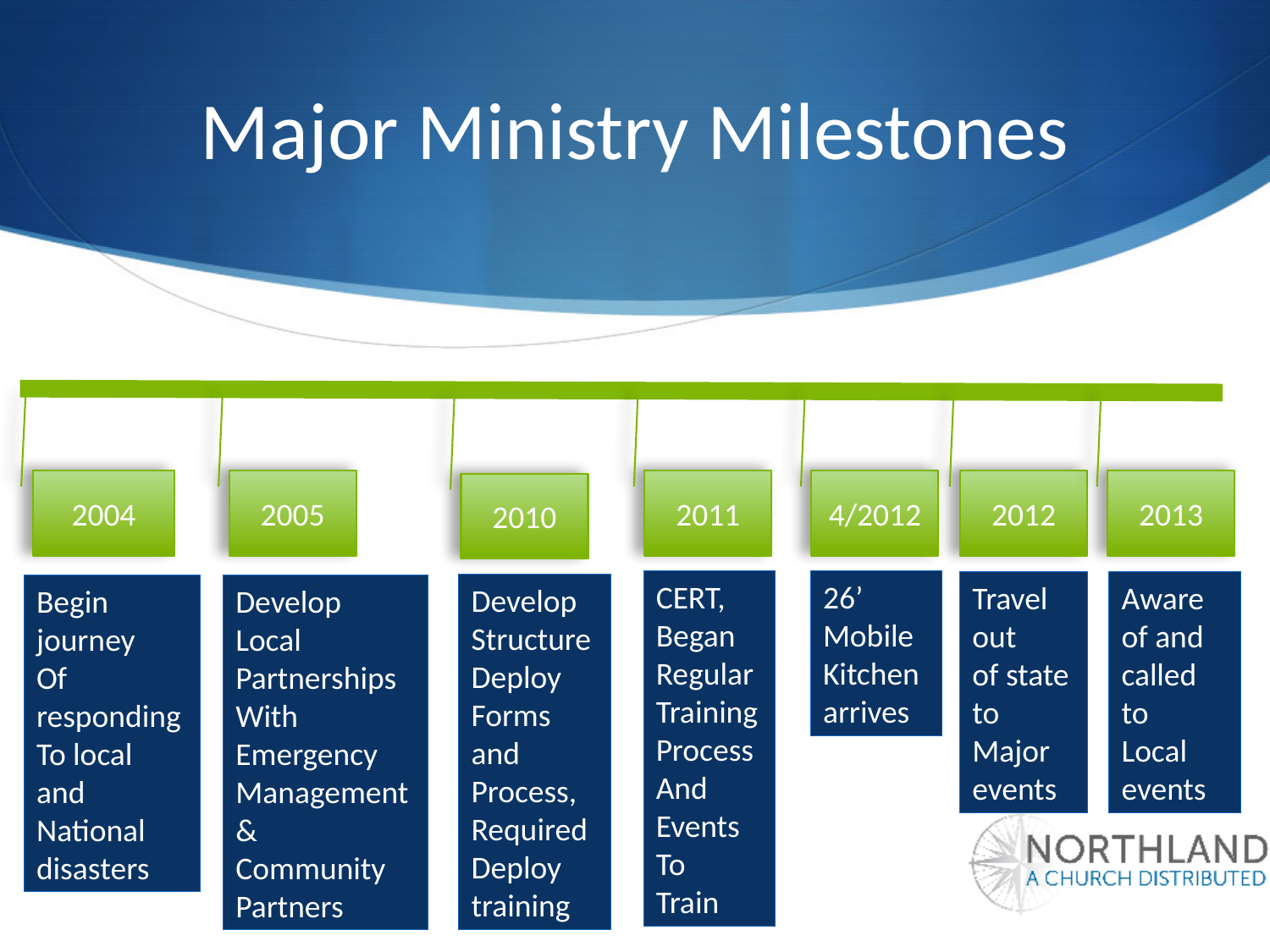

# Major Ministry Milestones
2011
CERT,
Began
Regular
Training
Process
And
Events
To
Train
4/2012
26’ Mobile
Kitchen
arrives
2012
Travel out
of state to
Major
events
2004
Begin journey
Of responding
To local and
National
disasters
2005
Develop
Local
Partnerships
With
Emergency
Management &
Community
Partners
2013
Aware  of and
called to
Local
events
2010
Develop
Structure
Deploy
Forms and Process,
Required
Deploy
training